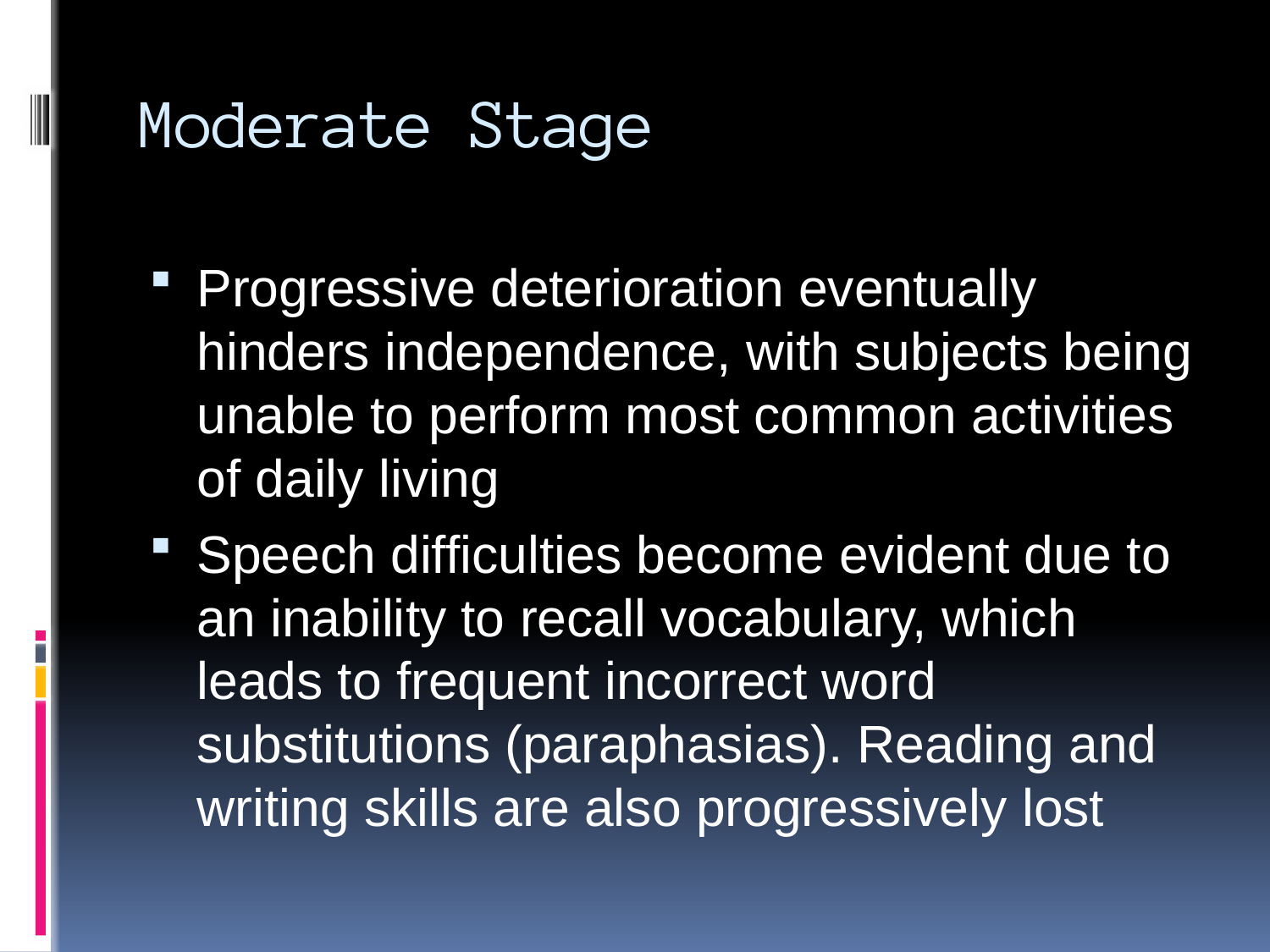

# Moderate Stage
Progressive deterioration eventually hinders independence, with subjects being unable to perform most common activities of daily living
Speech difficulties become evident due to an inability to recall vocabulary, which leads to frequent incorrect word substitutions (paraphasias). Reading and writing skills are also progressively lost